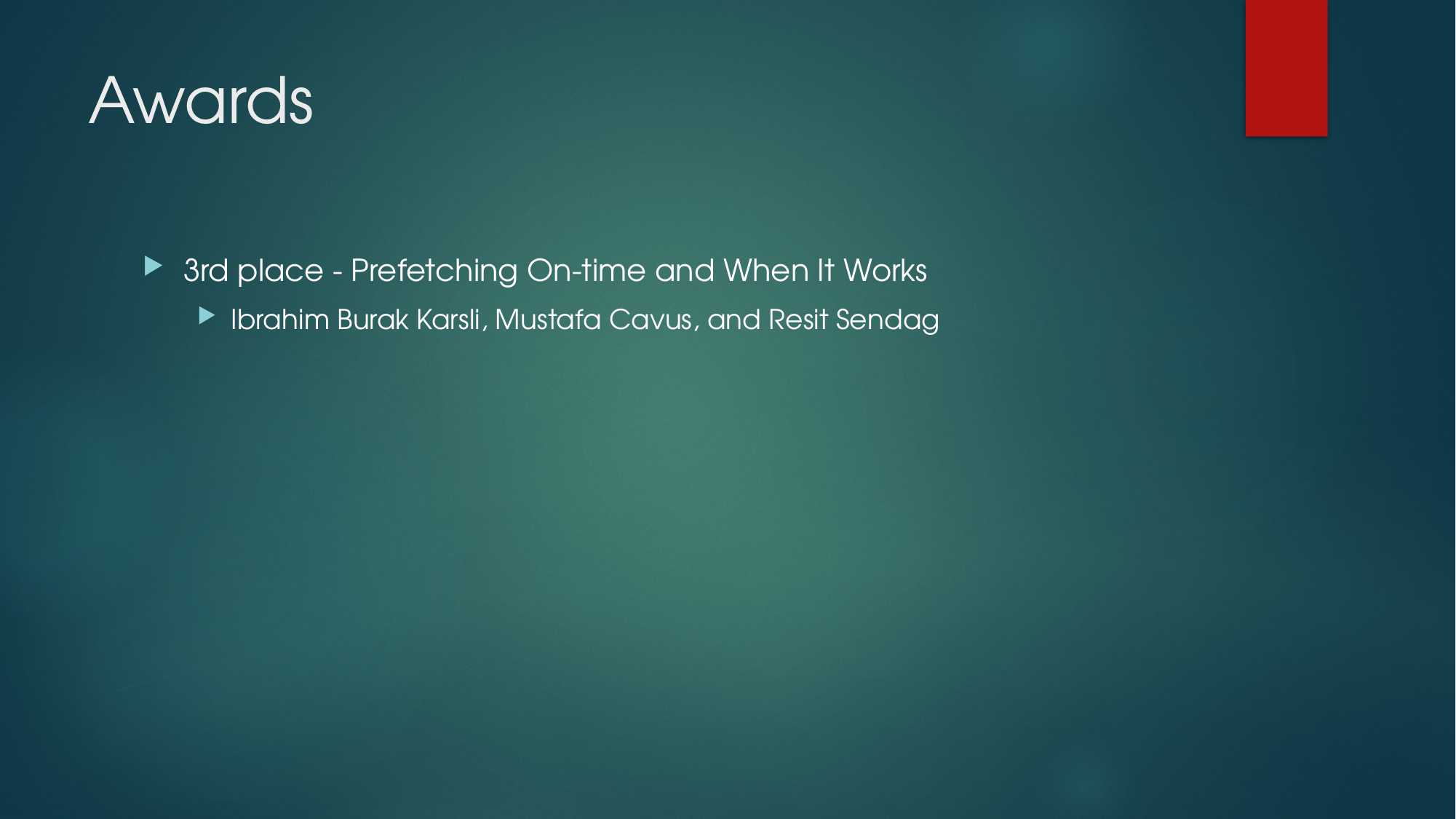

# Awards
3rd place - Prefetching On-time and When It Works
Ibrahim Burak Karsli, Mustafa Cavus, and Resit Sendag